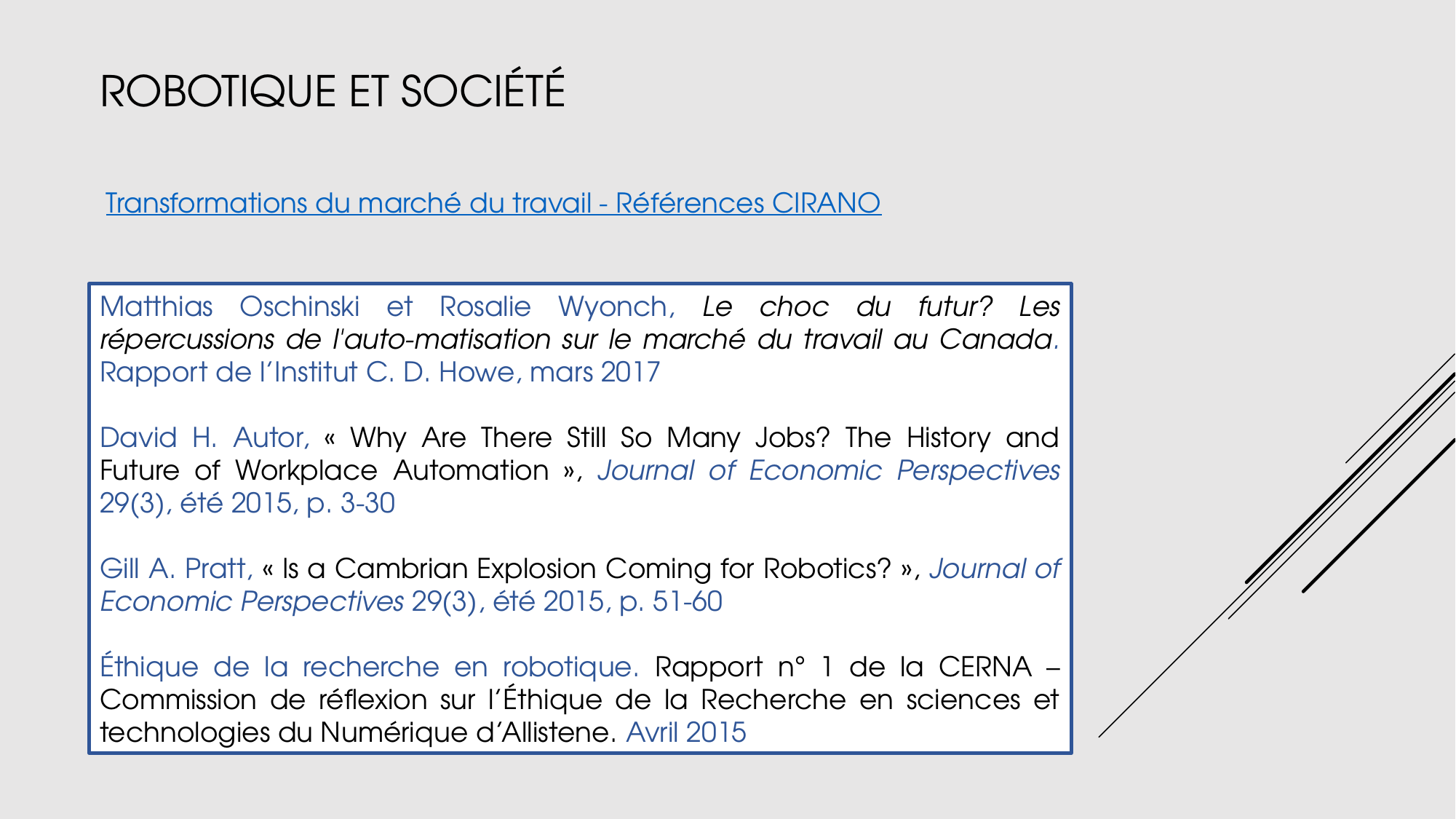

# Robotique et société
Transformations du marché du travail - Références CIRANO

Matthias Oschinski et Rosalie Wyonch, Le choc du futur? Les répercussions de l'auto-matisation sur le marché du travail au Canada. Rapport de l’Institut C. D. Howe, mars 2017

David H. Autor, « Why Are There Still So Many Jobs? The History and Future of Workplace Automation », Journal of Economic Perspectives 29(3), été 2015, p. 3-30

Gill A. Pratt, « Is a Cambrian Explosion Coming for Robotics? », Journal of Economic Perspectives 29(3), été 2015, p. 51-60

Éthique de la recherche en robotique. Rapport n° 1 de la CERNA – Commission de réflexion sur l’Éthique de la Recherche en sciences et technologies du Numérique d’Allistene. Avril 2015